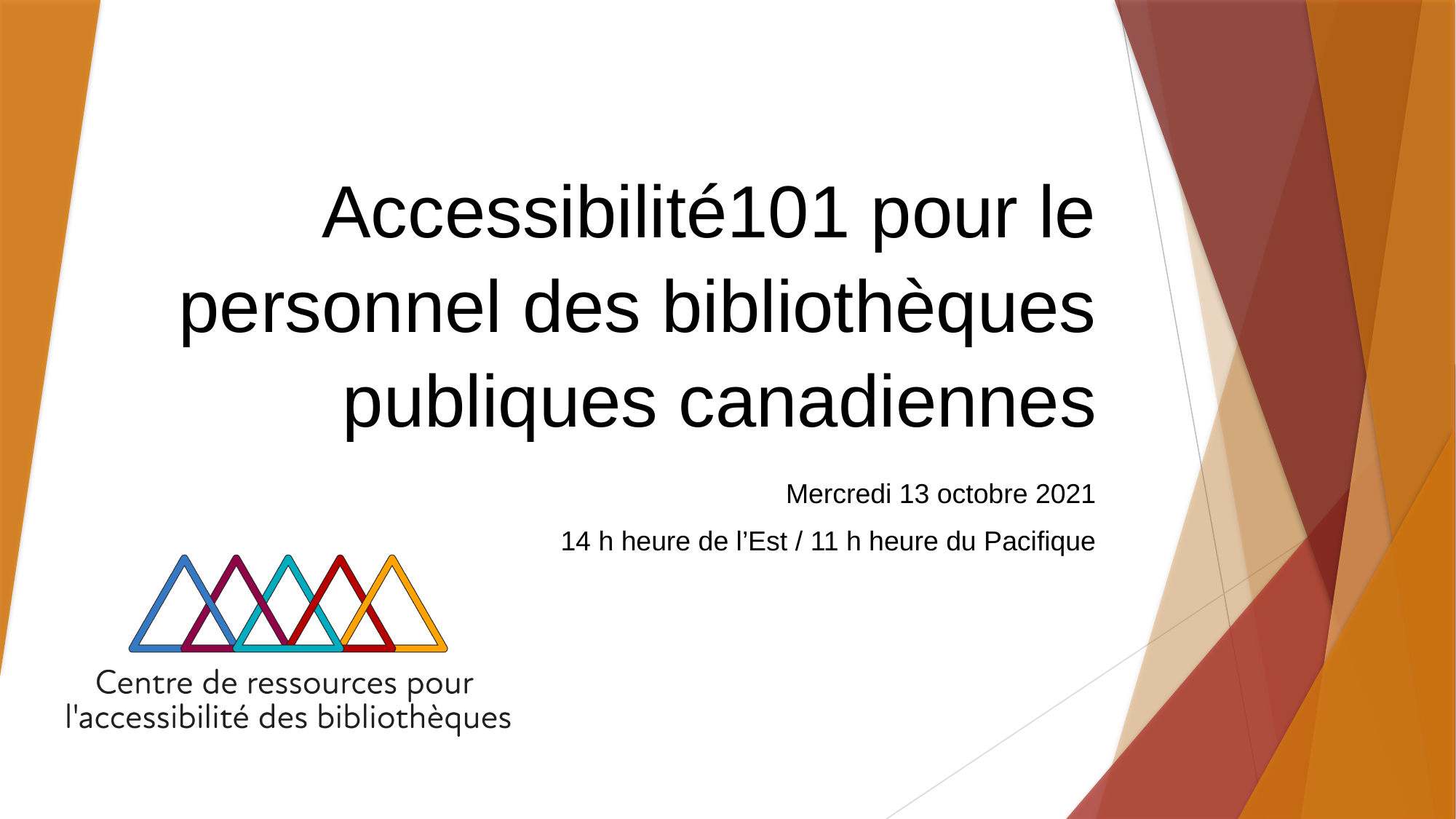

# Accessibilité101 pour le personnel des bibliothèques publiques canadiennes
Mercredi 13 octobre 2021
14 h heure de l’Est / 11 h heure du Pacifique